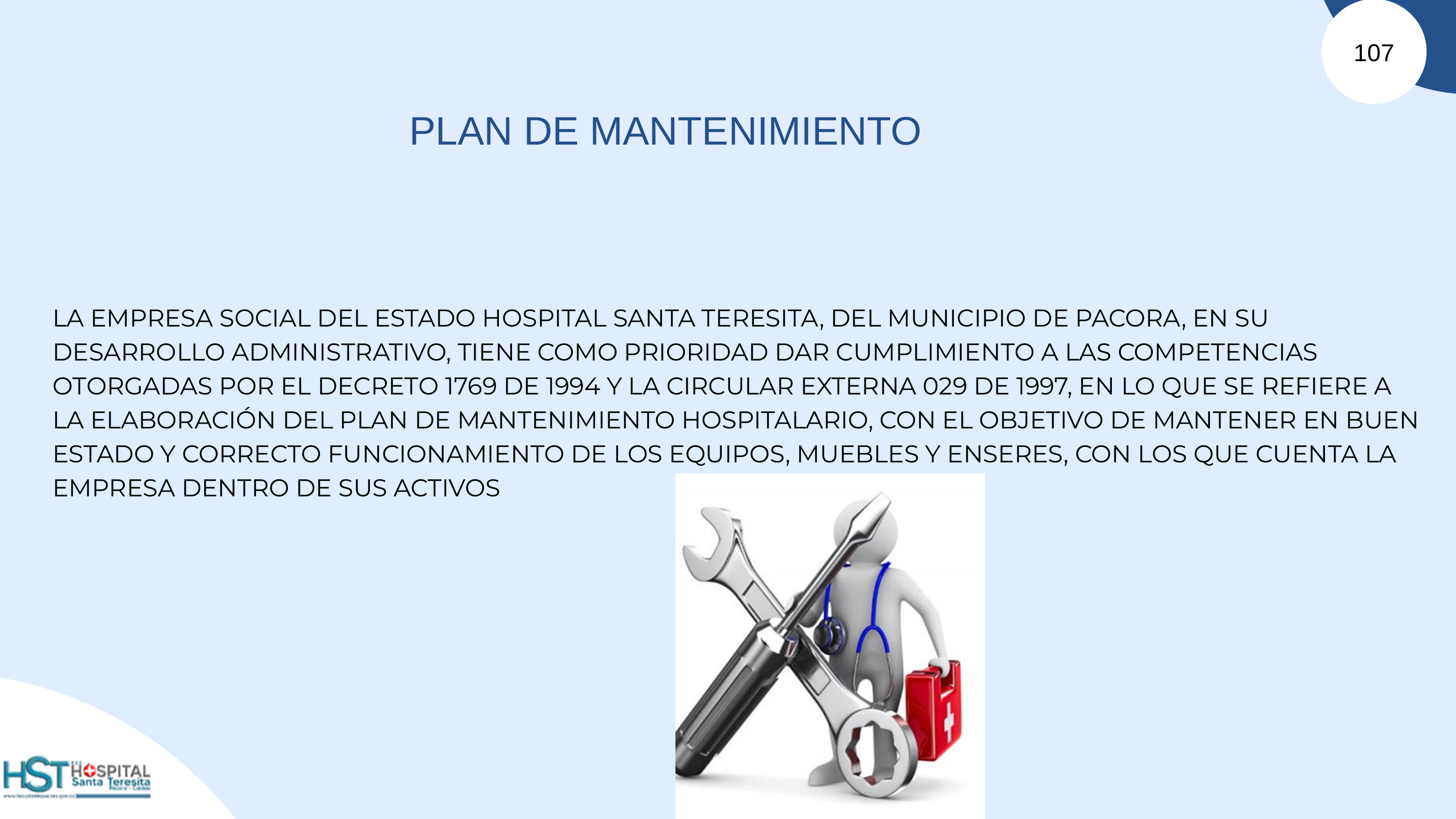

107
 PLAN DE MANTENIMIENTO

LA EMPRESA SOCIAL DEL ESTADO HOSPITAL SANTA TERESITA, DEL MUNICIPIO DE PACORA, EN SU DESARROLLO ADMINISTRATIVO, TIENE COMO PRIORIDAD DAR CUMPLIMIENTO A LAS COMPETENCIAS OTORGADAS POR EL DECRETO 1769 DE 1994 Y LA CIRCULAR EXTERNA 029 DE 1997, EN LO QUE SE REFIERE A LA ELABORACIÓN DEL PLAN DE MANTENIMIENTO HOSPITALARIO, CON EL OBJETIVO DE MANTENER EN BUEN ESTADO Y CORRECTO FUNCIONAMIENTO DE LOS EQUIPOS, MUEBLES Y ENSERES, CON LOS QUE CUENTA LA EMPRESA DENTRO DE SUS ACTIVOS